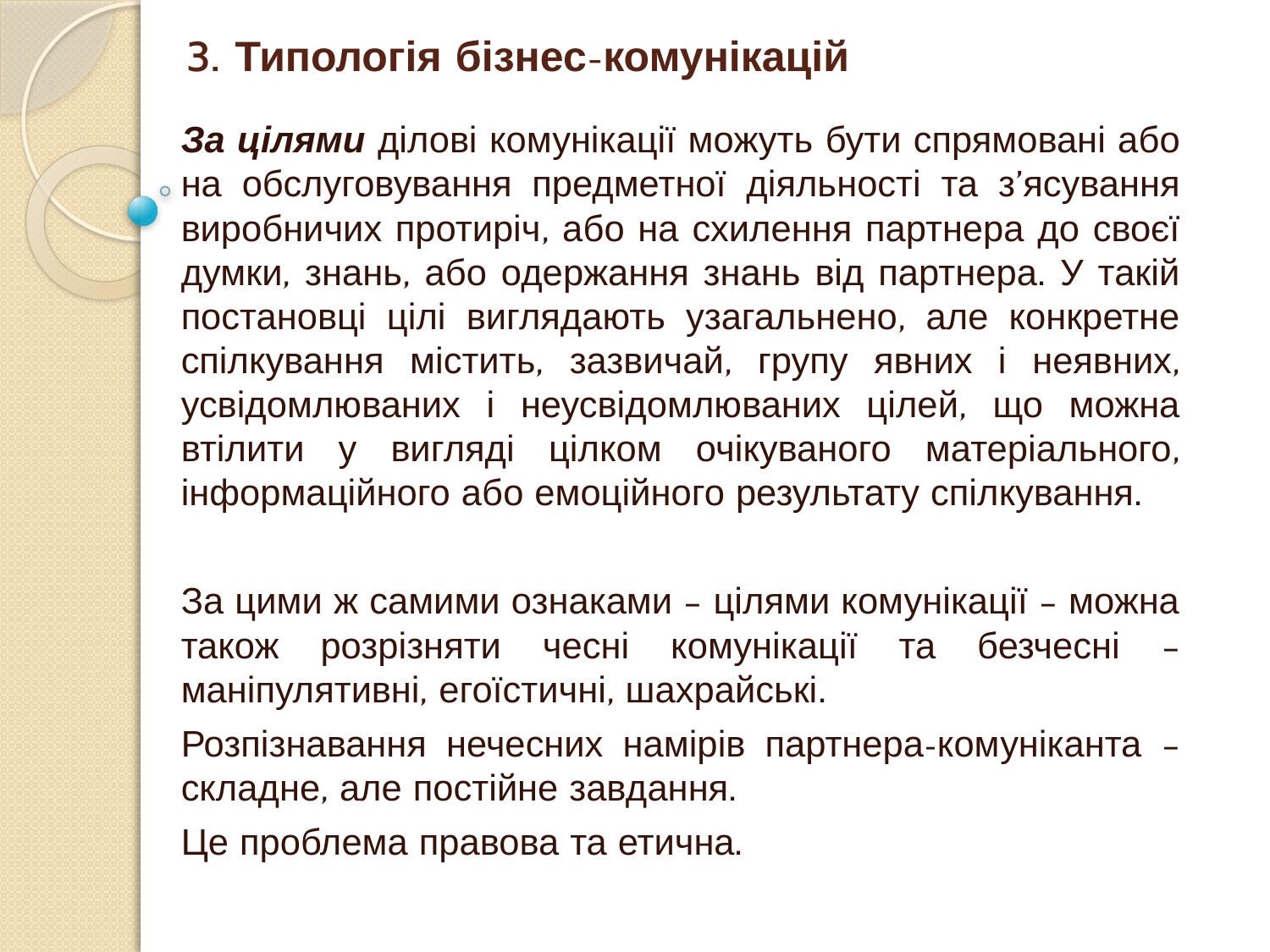

# 3. Типологія бізнес-комунікацій
За цілями ділові комунікації можуть бути спрямовані або на обслуговування предметної діяльності та з’ясування виробничих протиріч, або на схилення партнера до своєї думки, знань, або одержання знань від партнера. У такій постановці цілі виглядають узагальнено, але конкретне спілкування містить, зазвичай, групу явних і неявних, усвідомлюваних і неусвідомлюваних цілей, що можна втілити у вигляді цілком очікуваного матеріального, інформаційного або емоційного результату спілкування.

За цими ж самими ознаками – цілями комунікації – можна також розрізняти чесні комунікації та безчесні – маніпулятивні, егоїстичні, шахрайські.
Розпізнавання нечесних намірів партнера-комуніканта – складне, але постійне завдання.
Це проблема правова та етична.